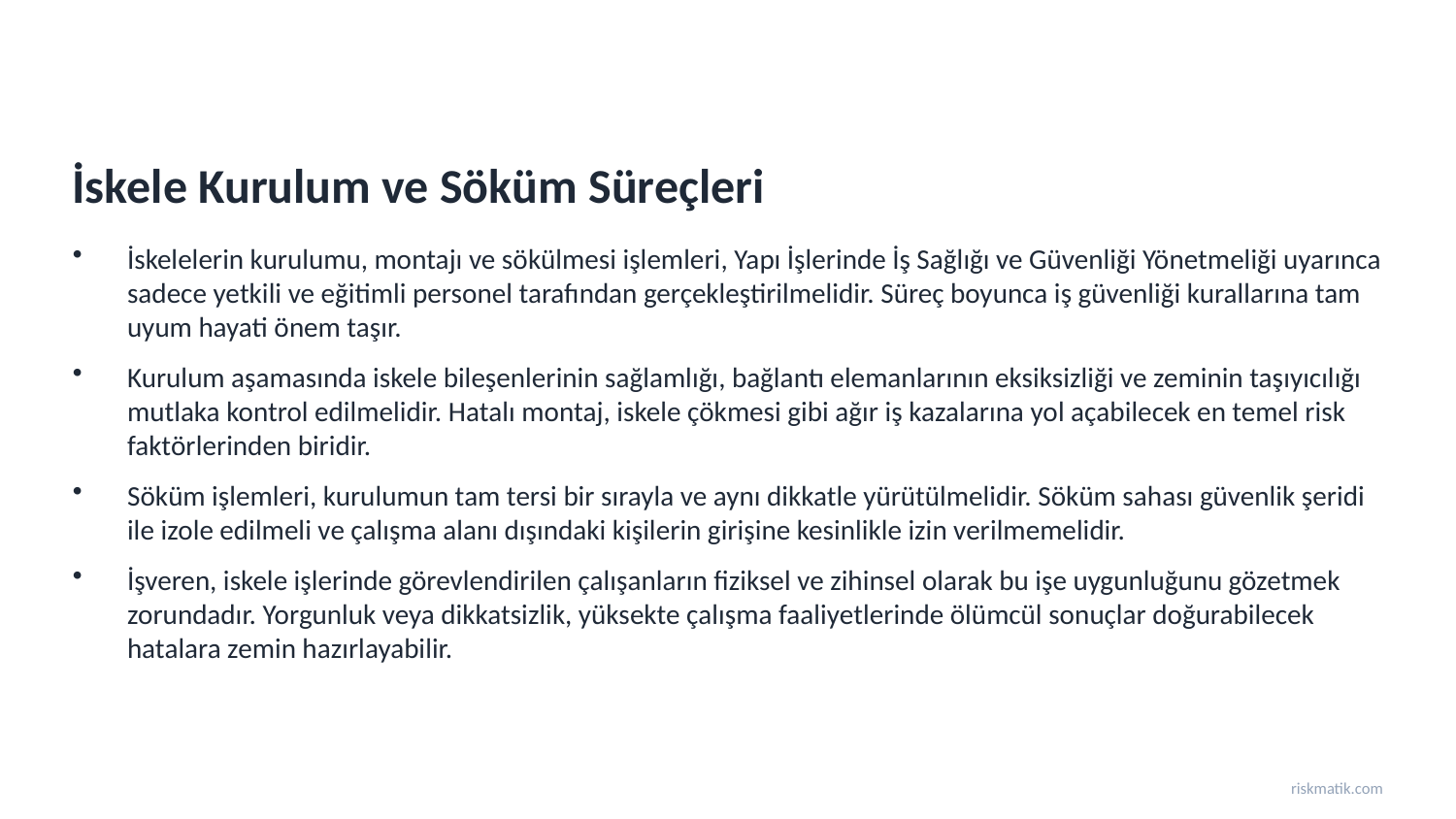

İskele Kurulum ve Söküm Süreçleri
İskelelerin kurulumu, montajı ve sökülmesi işlemleri, Yapı İşlerinde İş Sağlığı ve Güvenliği Yönetmeliği uyarınca sadece yetkili ve eğitimli personel tarafından gerçekleştirilmelidir. Süreç boyunca iş güvenliği kurallarına tam uyum hayati önem taşır.
Kurulum aşamasında iskele bileşenlerinin sağlamlığı, bağlantı elemanlarının eksiksizliği ve zeminin taşıyıcılığı mutlaka kontrol edilmelidir. Hatalı montaj, iskele çökmesi gibi ağır iş kazalarına yol açabilecek en temel risk faktörlerinden biridir.
Söküm işlemleri, kurulumun tam tersi bir sırayla ve aynı dikkatle yürütülmelidir. Söküm sahası güvenlik şeridi ile izole edilmeli ve çalışma alanı dışındaki kişilerin girişine kesinlikle izin verilmemelidir.
İşveren, iskele işlerinde görevlendirilen çalışanların fiziksel ve zihinsel olarak bu işe uygunluğunu gözetmek zorundadır. Yorgunluk veya dikkatsizlik, yüksekte çalışma faaliyetlerinde ölümcül sonuçlar doğurabilecek hatalara zemin hazırlayabilir.
riskmatik.com